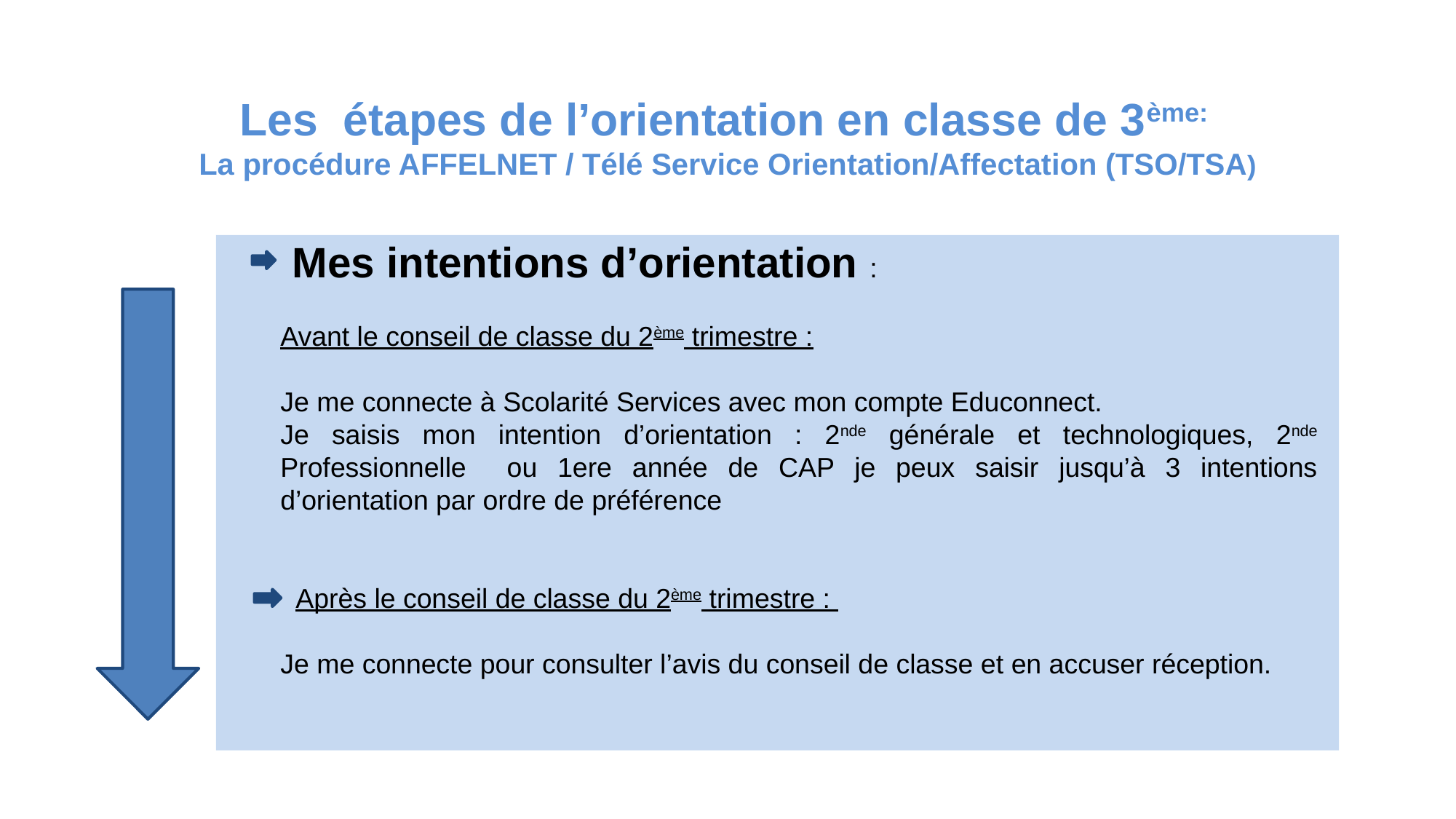

# Les  étapes de l’orientation en classe de 3ème: La procédure AFFELNET / Télé Service Orientation/Affectation (TSO/TSA)
 Mes intentions d’orientation :

Avant le conseil de classe du 2ème trimestre :

Je me connecte à Scolarité Services avec mon compte Educonnect.
Je saisis mon intention d’orientation : 2nde générale et technologiques, 2nde Professionnelle  ou 1ere année de CAP je peux saisir jusqu’à 3 intentions d’orientation par ordre de préférence

  Après le conseil de classe du 2ème trimestre :

Je me connecte pour consulter l’avis du conseil de classe et en accuser réception.